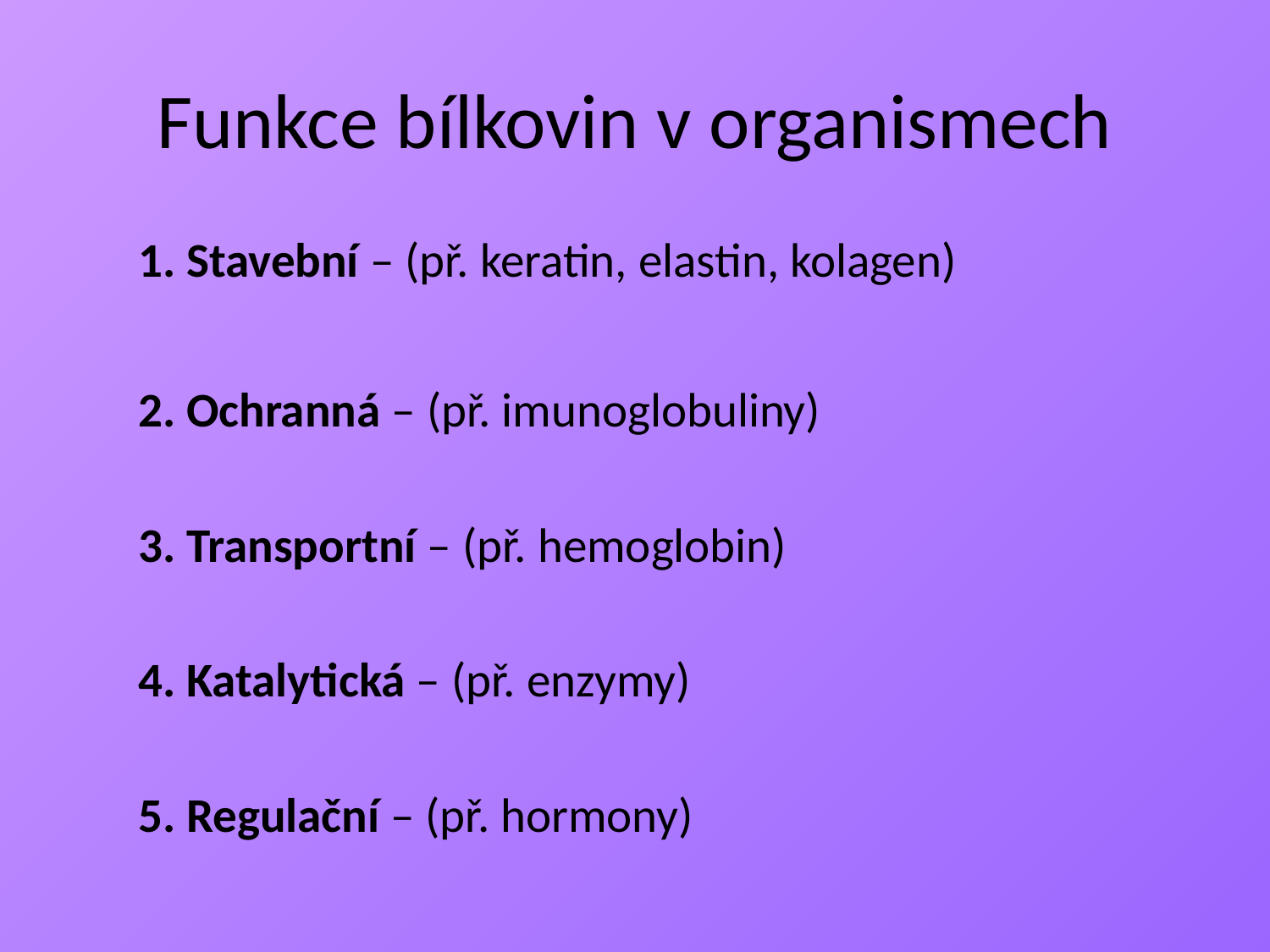

# Funkce bílkovin v organismech
1. Stavební – (př. keratin, elastin, kolagen)

2. Ochranná – (př. imunoglobuliny)

3. Transportní – (př. hemoglobin)

4. Katalytická – (př. enzymy)

5. Regulační – (př. hormony)